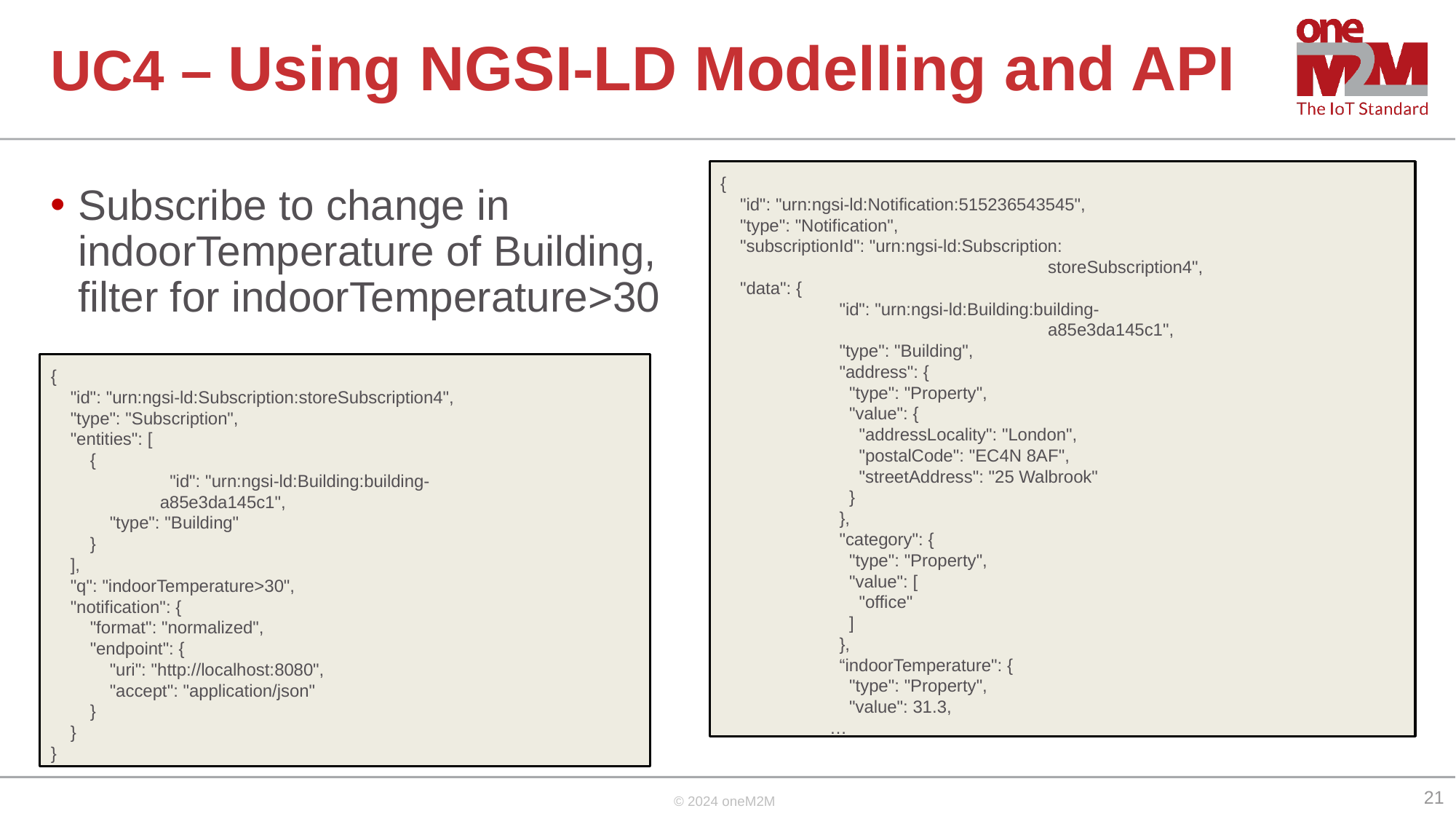

# UC4 – Using NGSI-LD Modelling and API
{
    "id": "urn:ngsi-ld:Notification:515236543545",
    "type": "Notification",
    "subscriptionId": "urn:ngsi-ld:Subscription: 						storeSubscription4",
    "data": {
	  "id": "urn:ngsi-ld:Building:building-						a85e3da145c1",
	  "type": "Building",
	  "address": {
	    "type": "Property",
	    "value": {
	      "addressLocality": "London",
	      "postalCode": "EC4N 8AF",
	      "streetAddress": "25 Walbrook"
	    }
	  },
	  "category": {
	    "type": "Property",
	    "value": [
	      "office"
	    ]
	  },
	  “indoorTemperature": {
	    "type": "Property",
	    "value": 31.3,
	…
Subscribe to change in indoorTemperature of Building, filter for indoorTemperature>30

{
    "id": "urn:ngsi-ld:Subscription:storeSubscription4",
    "type": "Subscription",
    "entities": [
        {
	  "id": "urn:ngsi-ld:Building:building-			a85e3da145c1",
            "type": "Building"
        }
    ],
    "q": "indoorTemperature>30",
    "notification": {
        "format": "normalized",
        "endpoint": {
            "uri": "http://localhost:8080",
            "accept": "application/json"
        }
    }
}
21